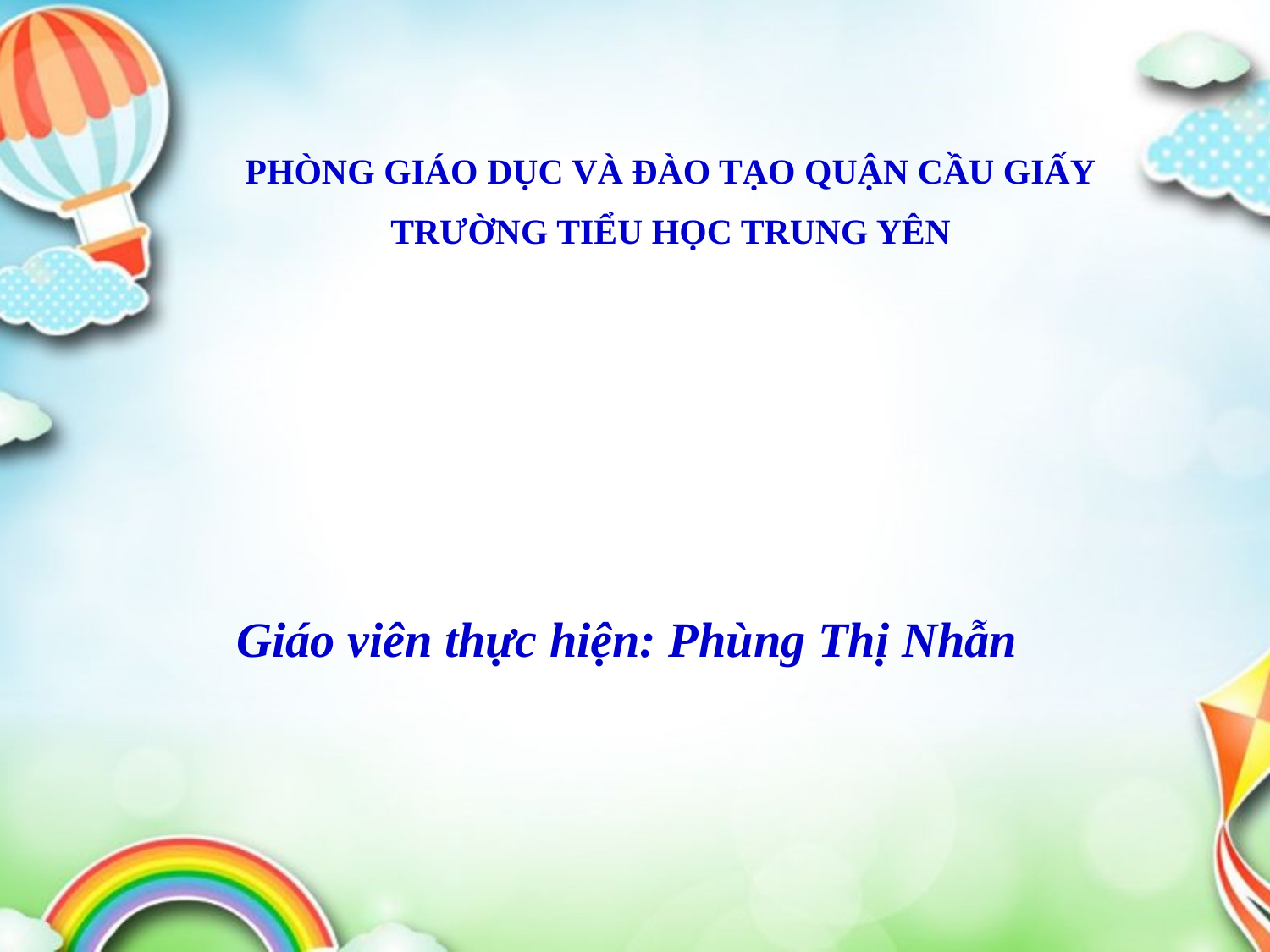

PHÒNG GIÁO DỤC VÀ ĐÀO TẠO QUẬN CẦU GIẤY
TRƯỜNG TIỂU HỌC TRUNG YÊN

Giáo viên thực hiện: Phùng Thị Nhẫn